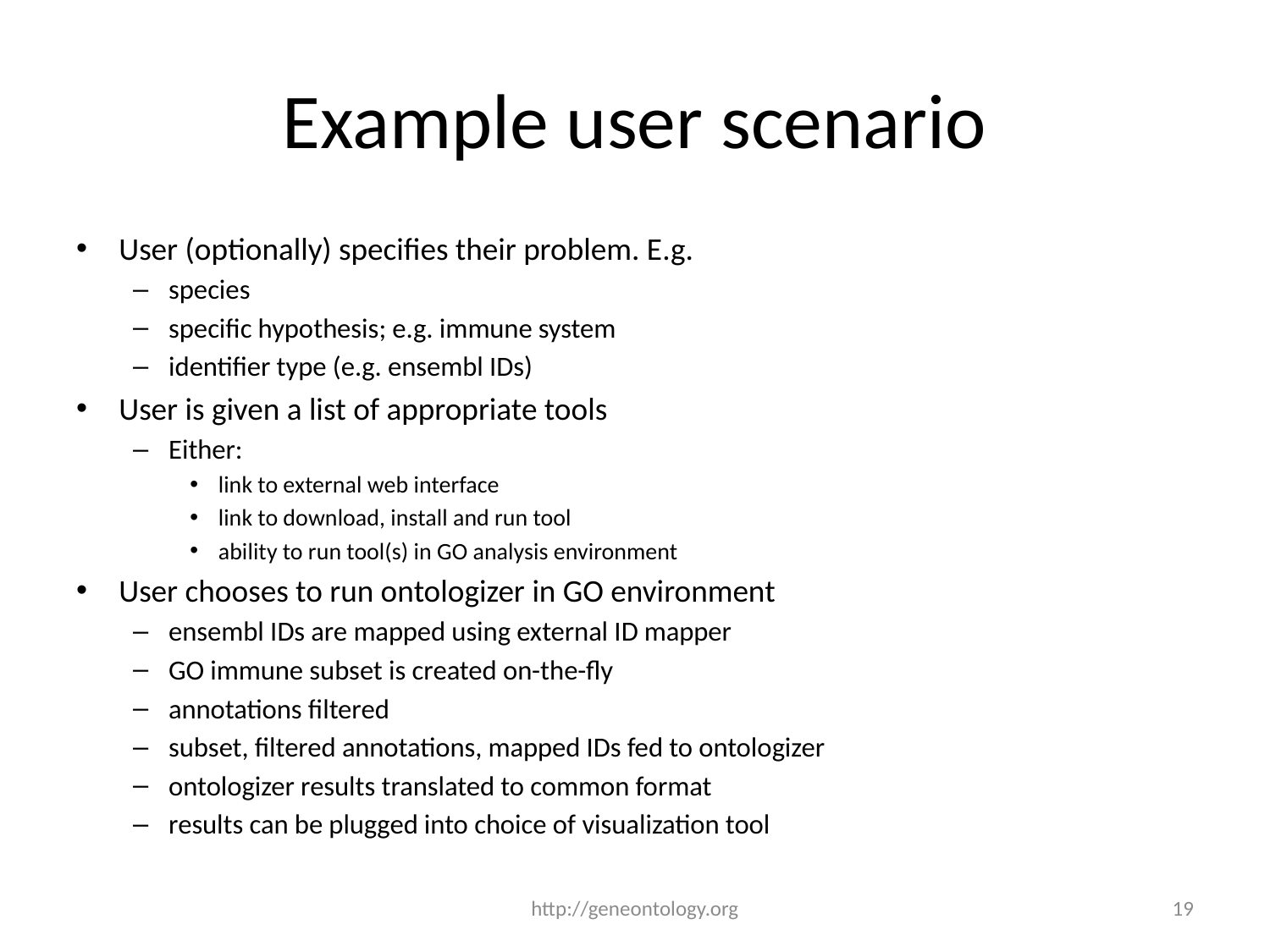

# Example user scenario
User (optionally) specifies their problem. E.g.
species
specific hypothesis; e.g. immune system
identifier type (e.g. ensembl IDs)
User is given a list of appropriate tools
Either:
link to external web interface
link to download, install and run tool
ability to run tool(s) in GO analysis environment
User chooses to run ontologizer in GO environment
ensembl IDs are mapped using external ID mapper
GO immune subset is created on-the-fly
annotations filtered
subset, filtered annotations, mapped IDs fed to ontologizer
ontologizer results translated to common format
results can be plugged into choice of visualization tool
http://geneontology.org
19